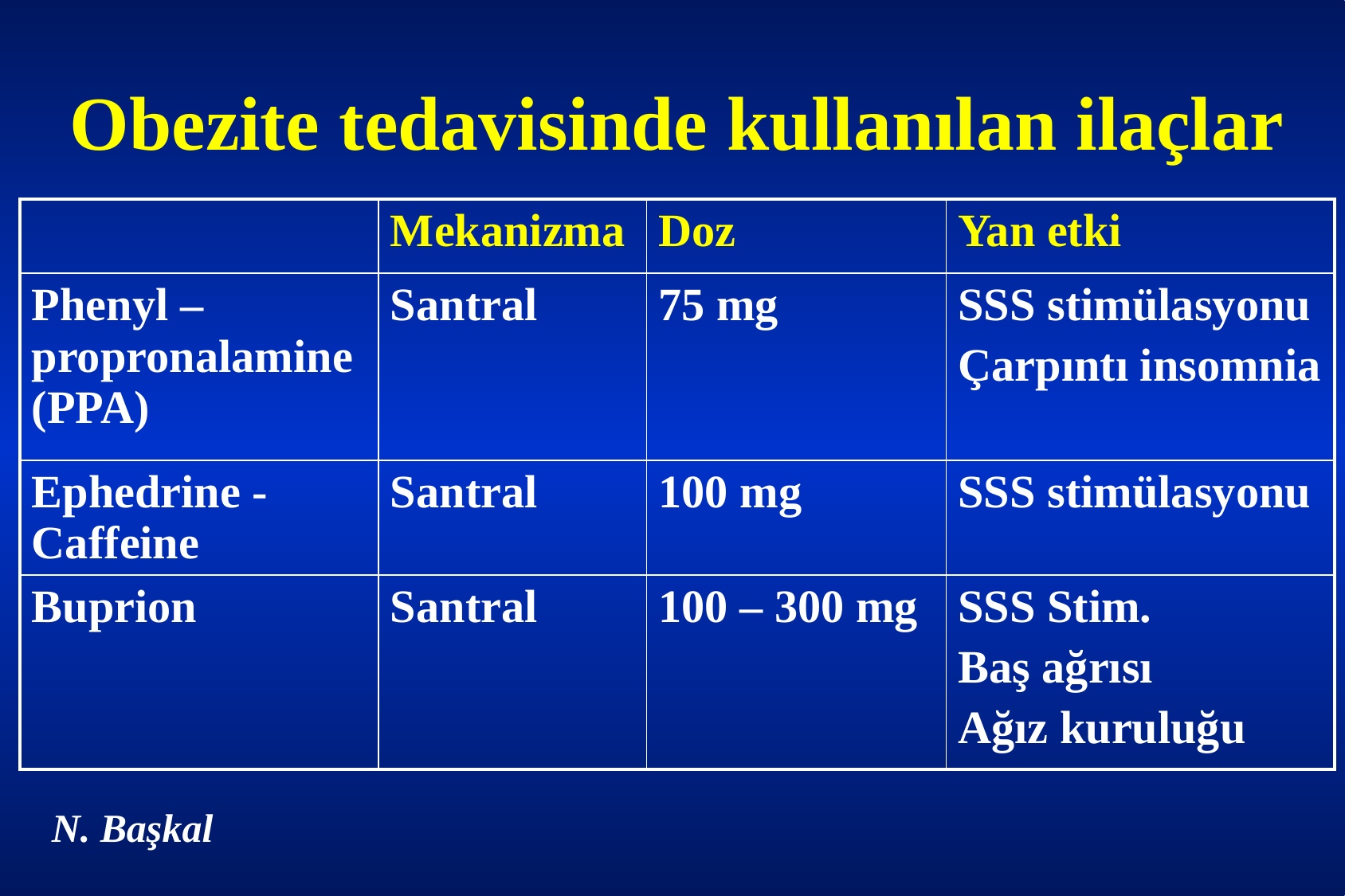

Obezite tedavisinde kullanılan ilaçlar
|  | Mekanizma | Doz | Yan etki |
| --- | --- | --- | --- |
| Phenyl – propronalamine (PPA) | Santral | 75 mg | SSS stimülasyonu Çarpıntı insomnia |
| Ephedrine - Caffeine | Santral | 100 mg | SSS stimülasyonu |
| Buprion | Santral | 100 – 300 mg | SSS Stim. Baş ağrısı Ağız kuruluğu |
N. Başkal